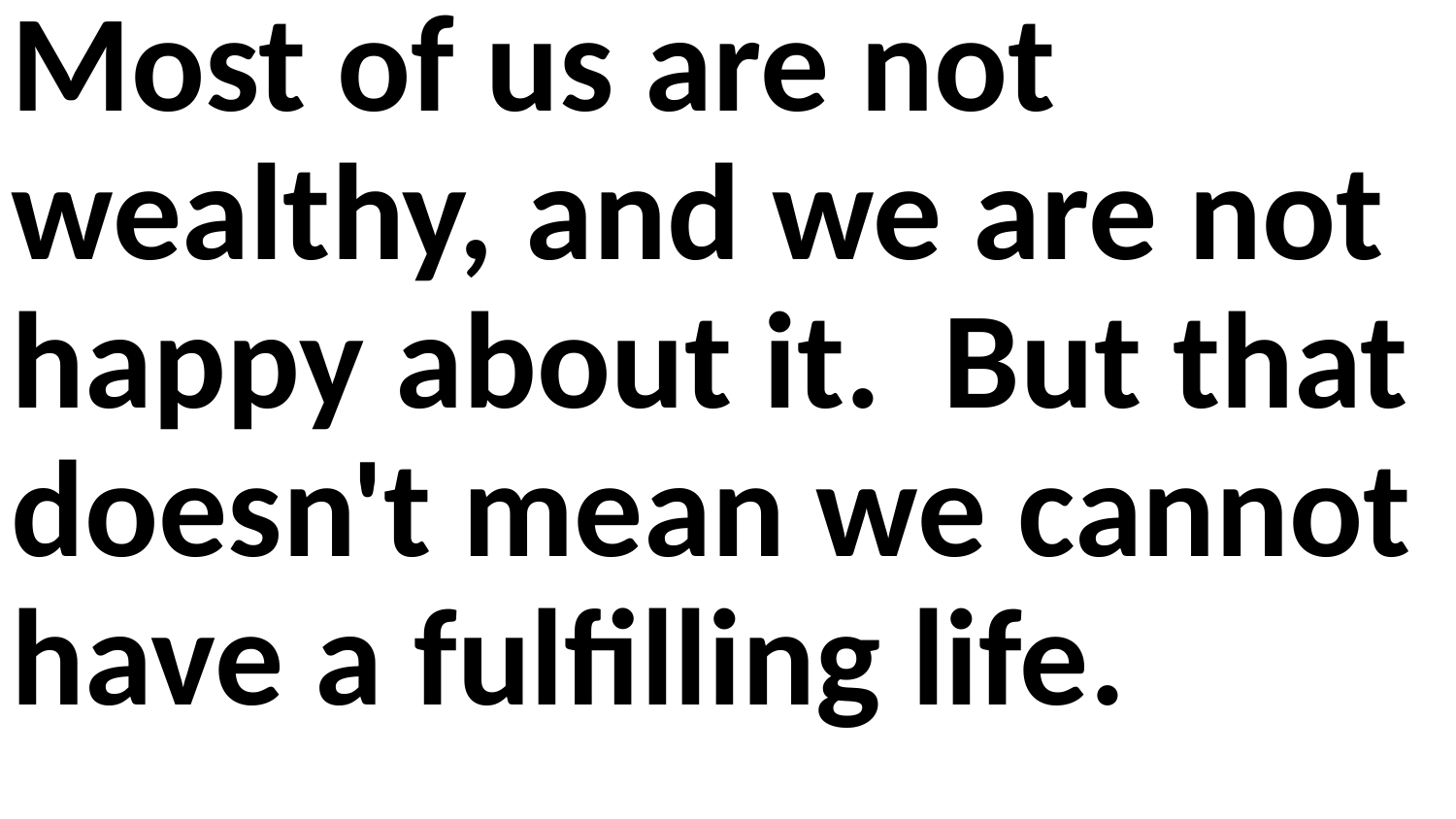

Most of us are not wealthy, and we are not happy about it.  But that doesn't mean we cannot have a fulfilling life.